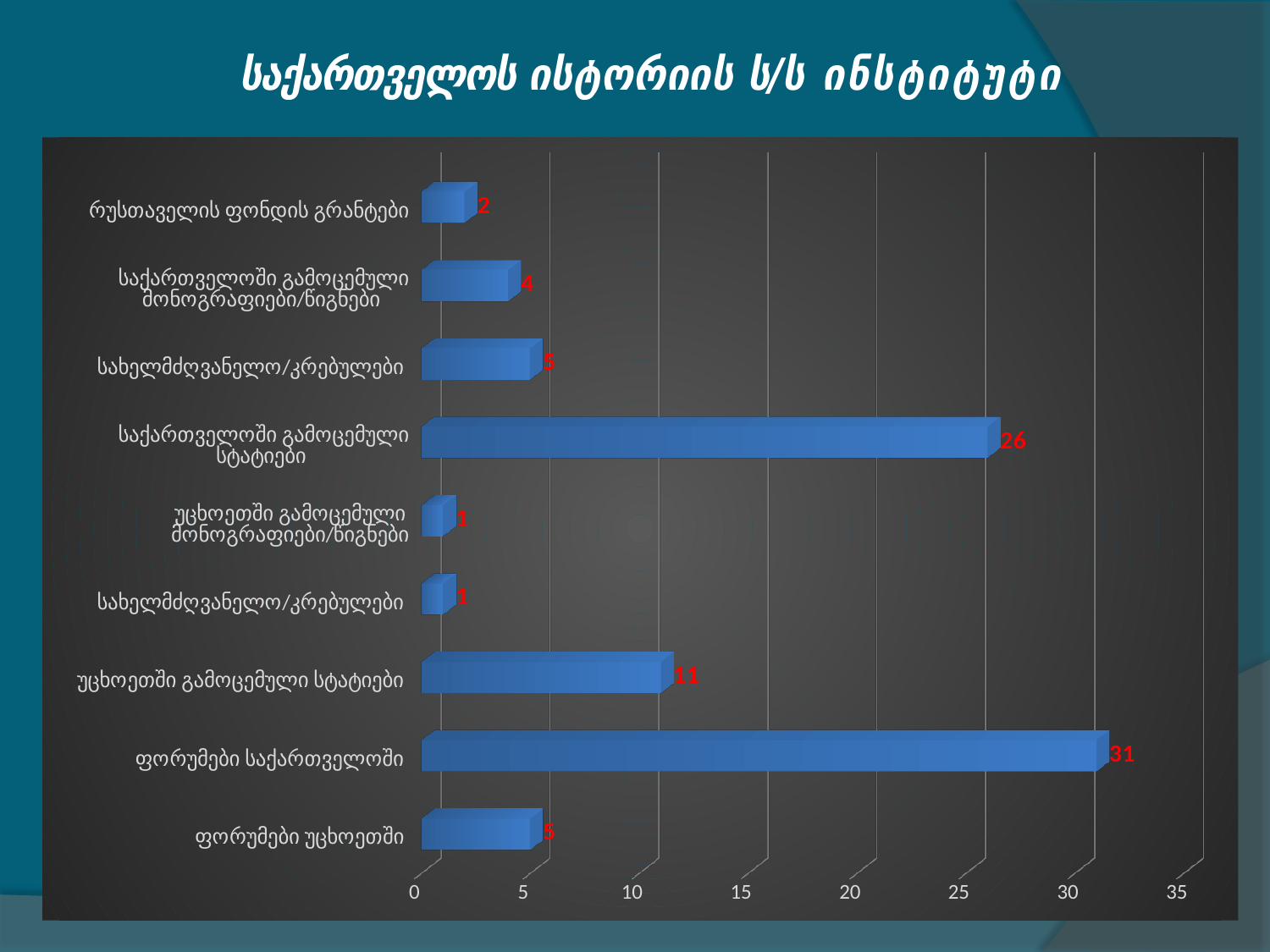

# საქართველოს ისტორიის ს/ს  ინსტიტუტი

[unsupported chart]